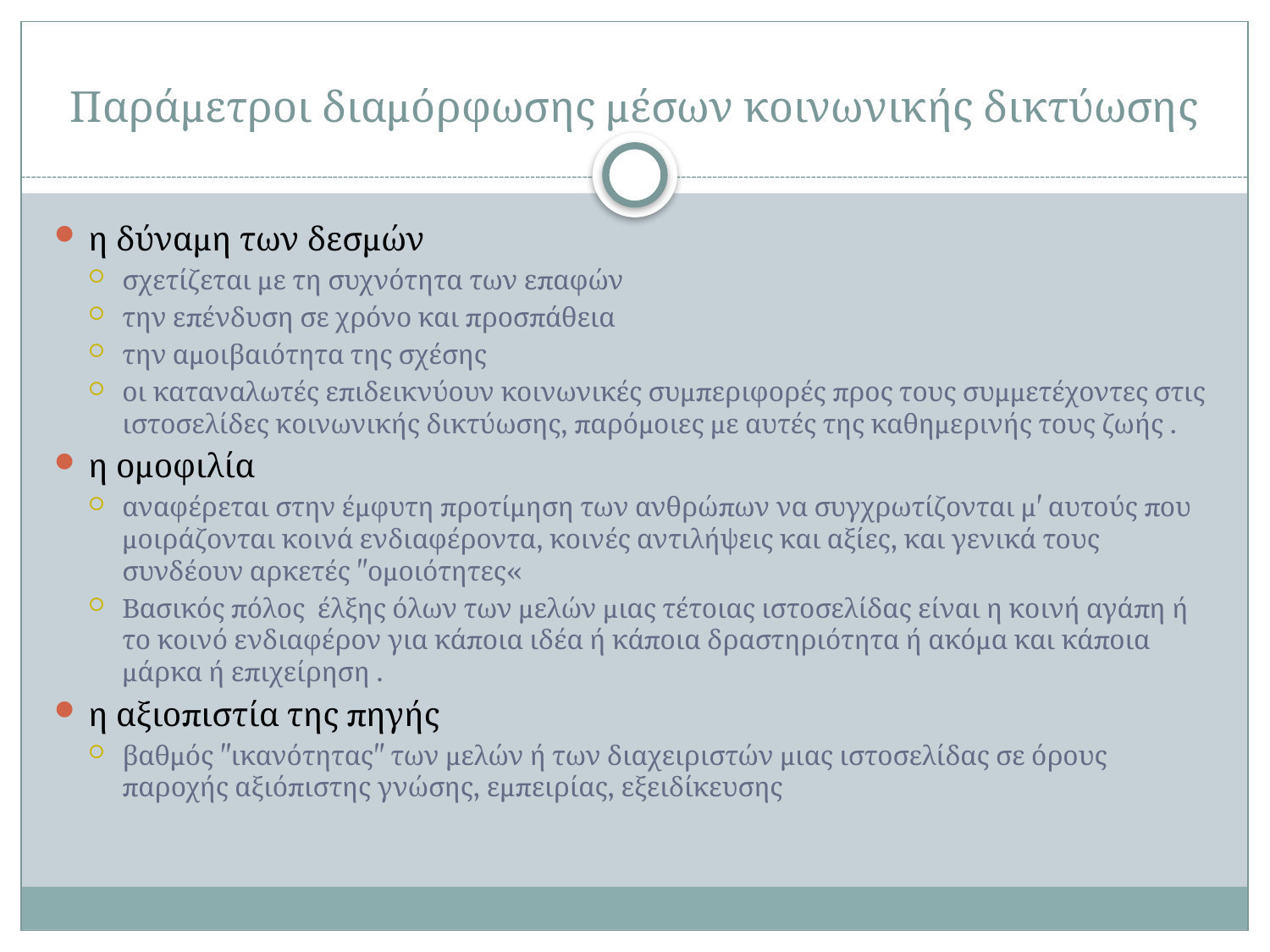

# Παράμετροι διαμόρφωσης μέσων κοινωνικής δικτύωσης
η δύναμη των δεσμών
σχετίζεται με τη συχνότητα των επαφών
την επένδυση σε χρόνο και προσπάθεια
την αμοιβαιότητα της σχέσης
οι καταναλωτές επιδεικνύουν κοινωνικές συμπεριφορές προς τους συμμετέχοντες στις ιστοσελίδες κοινωνικής δικτύωσης, παρόμοιες με αυτές της καθημερινής τους ζωής .
η ομοφιλία
αναφέρεται στην έμφυτη προτίμηση των ανθρώπων να συγχρωτίζονται μ' αυτούς που μοιράζονται κοινά ενδιαφέροντα, κοινές αντιλήψεις και αξίες, και γενικά τους συνδέουν αρκετές "ομοιότητες«
Βασικός πόλος  έλξης όλων των μελών μιας τέτοιας ιστοσελίδας είναι η κοινή αγάπη ή το κοινό ενδιαφέρον για κάποια ιδέα ή κάποια δραστηριότητα ή ακόμα και κάποια μάρκα ή επιχείρηση .
η αξιοπιστία της πηγής
βαθμός "ικανότητας" των μελών ή των διαχειριστών μιας ιστοσελίδας σε όρους παροχής αξιόπιστης γνώσης, εμπειρίας, εξειδίκευσης